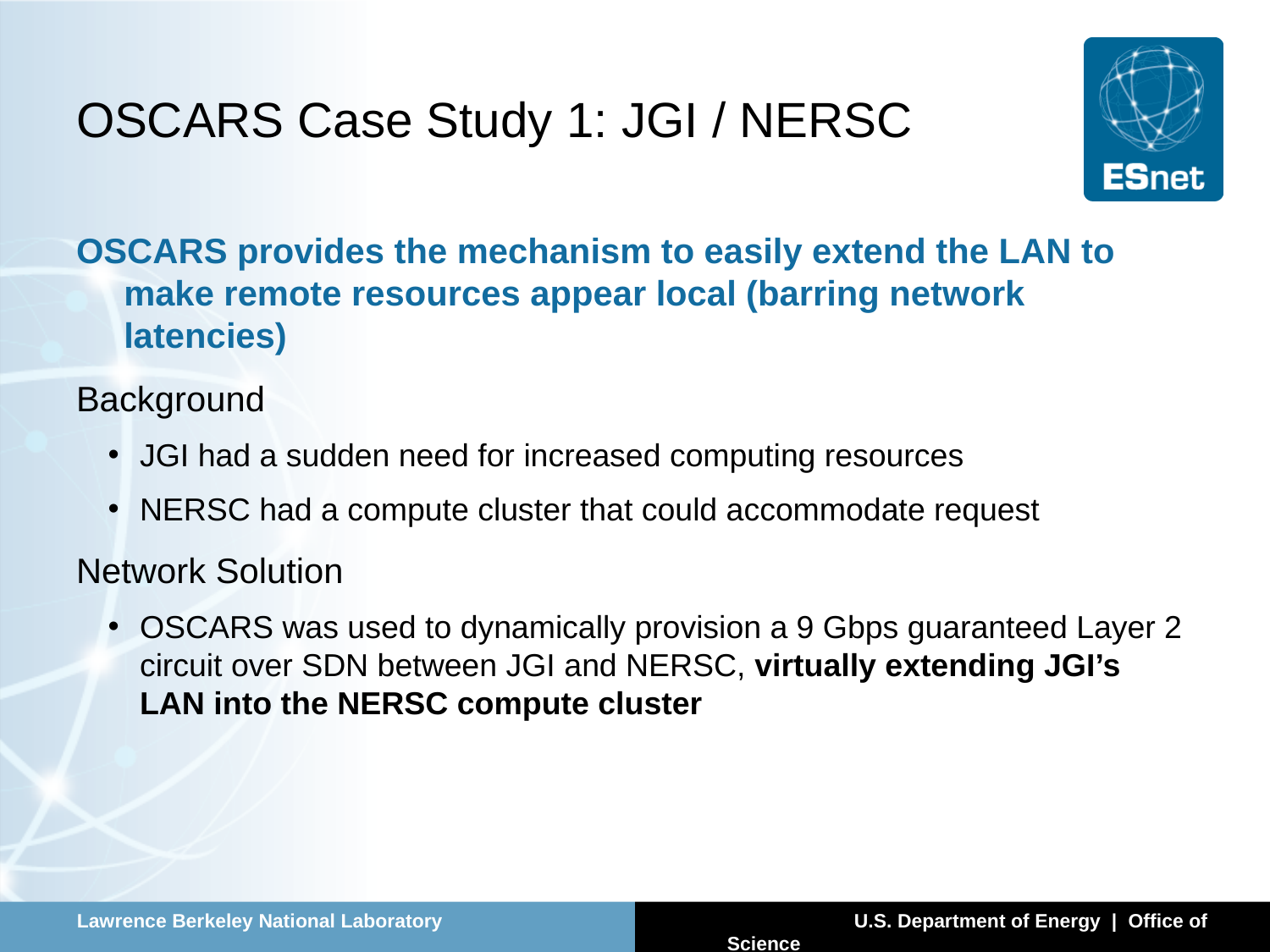

# OSCARS Case Study 1: JGI / NERSC
OSCARS provides the mechanism to easily extend the LAN to make remote resources appear local (barring network latencies)
Background
JGI had a sudden need for increased computing resources
NERSC had a compute cluster that could accommodate request
Network Solution
OSCARS was used to dynamically provision a 9 Gbps guaranteed Layer 2 circuit over SDN between JGI and NERSC, virtually extending JGI’s LAN into the NERSC compute cluster